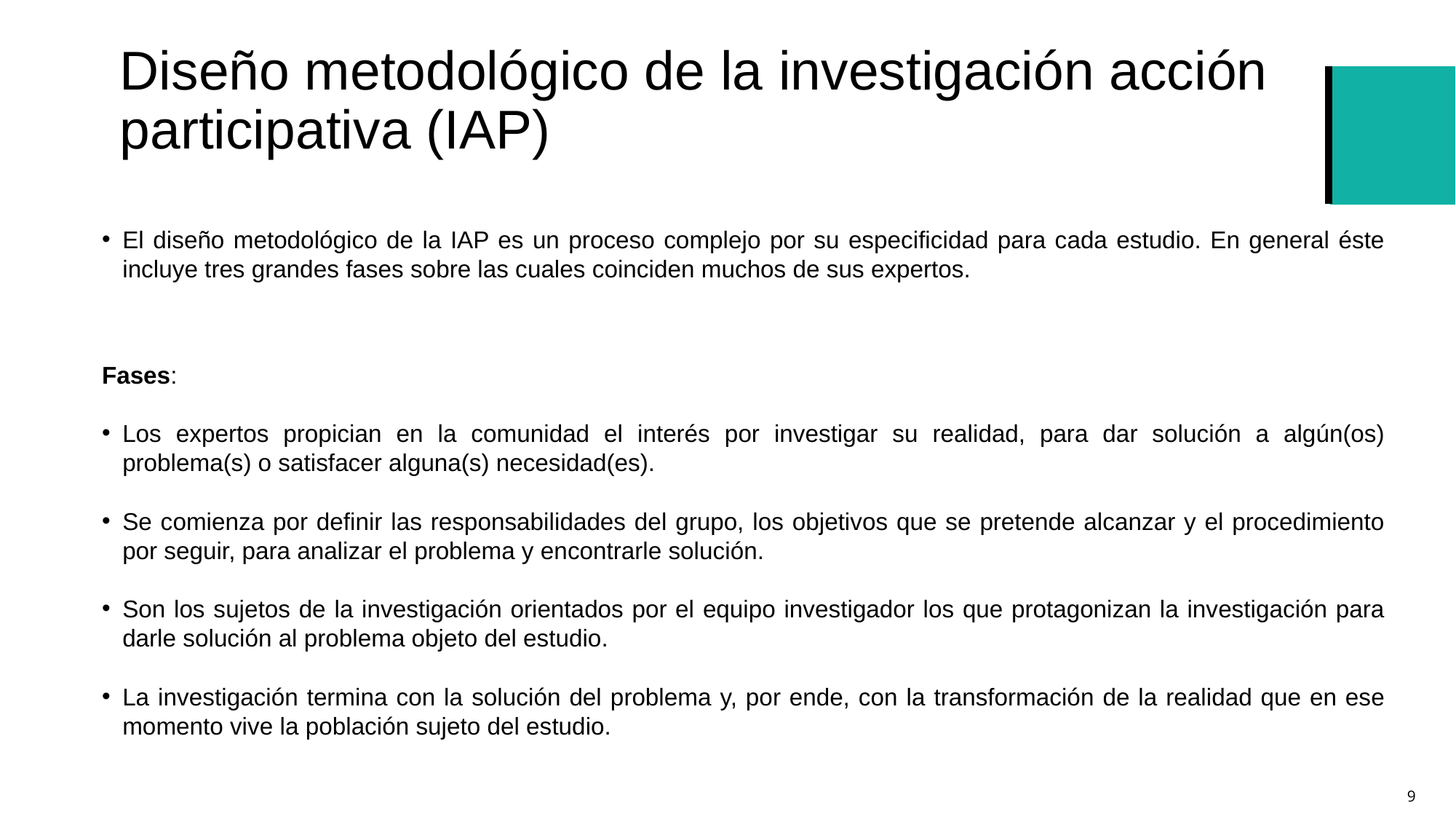

# Diseño metodológico de la investigación acción participativa (IAP)
El diseño metodológico de la IAP es un proceso complejo por su especificidad para cada estudio. En general éste incluye tres grandes fases sobre las cuales coinciden muchos de sus expertos.

Fases:
Los expertos propician en la comunidad el interés por investigar su realidad, para dar solución a algún(os) problema(s) o satisfacer alguna(s) necesidad(es).
Se comienza por definir las responsabilidades del grupo, los objetivos que se pretende alcanzar y el procedimiento por seguir, para analizar el problema y encontrarle solución.
Son los sujetos de la investigación orientados por el equipo investigador los que protagonizan la investigación para darle solución al problema objeto del estudio.
La investigación termina con la solución del problema y, por ende, con la transformación de la realidad que en ese momento vive la población sujeto del estudio.
9